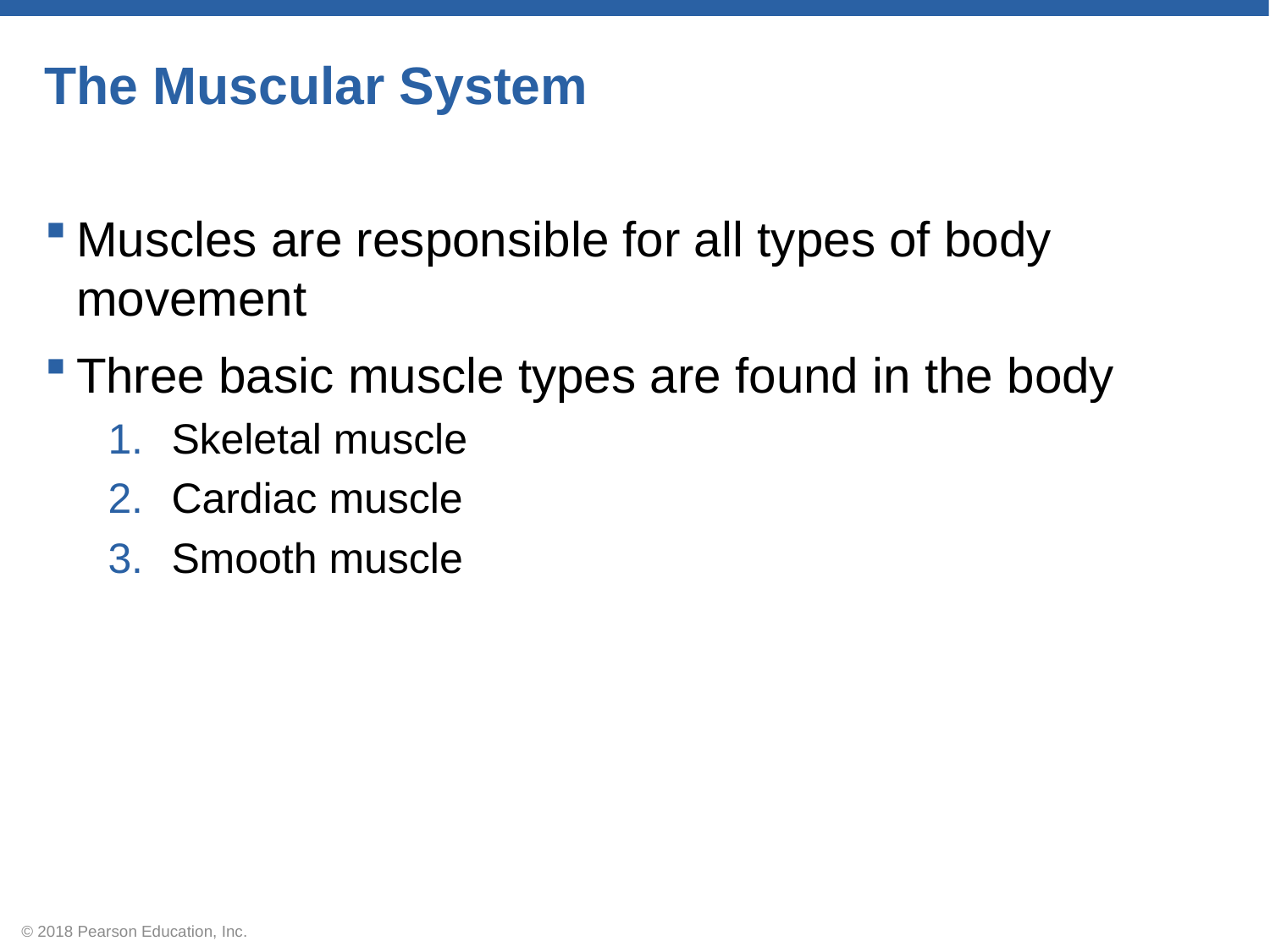

# The Muscular System
Muscles are responsible for all types of body movement
Three basic muscle types are found in the body
Skeletal muscle
Cardiac muscle
Smooth muscle

© 2018 Pearson Education, Inc.